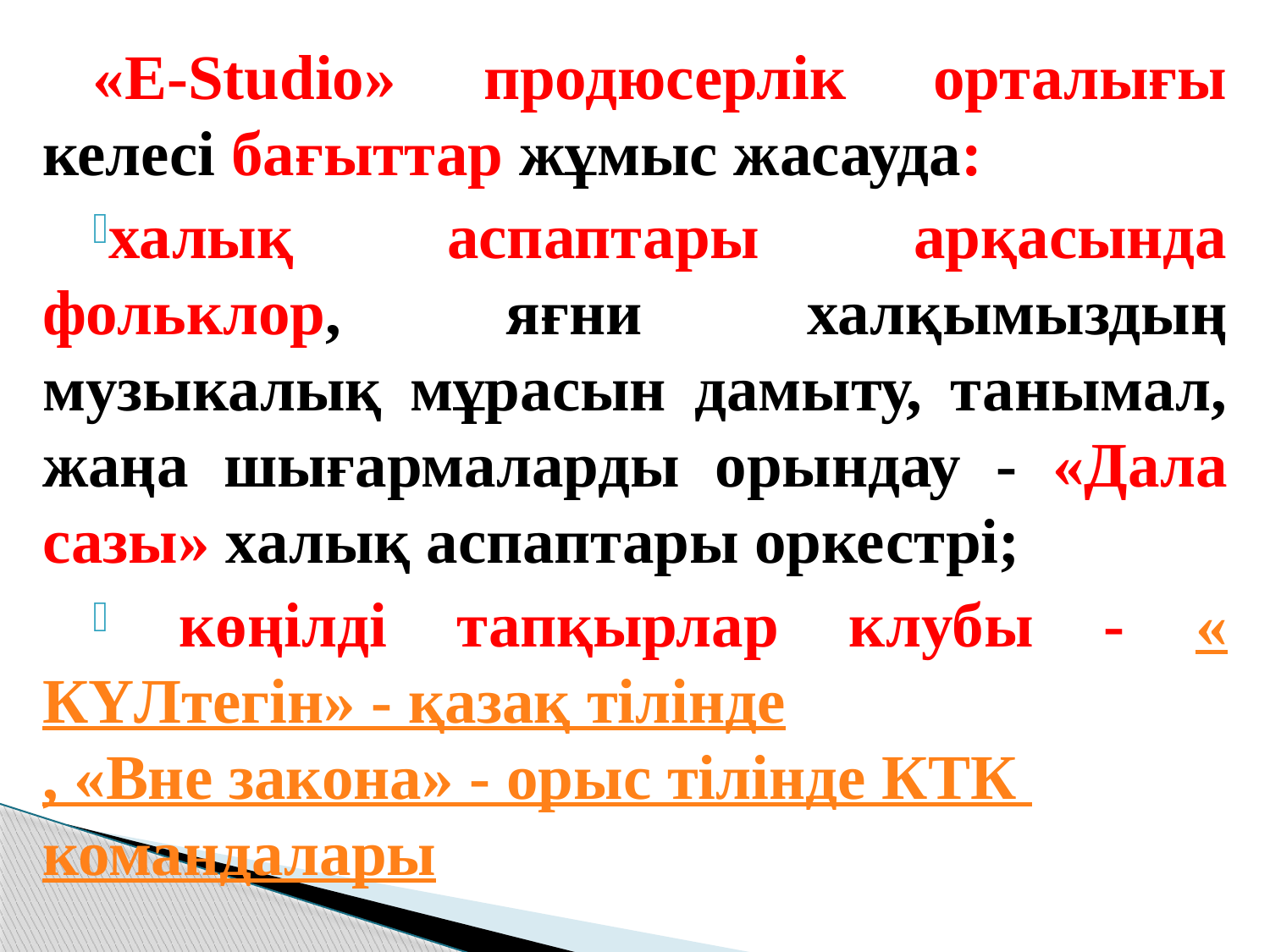

«E-Studio» продюсерлік орталығы келесі бағыттар жұмыс жасауда:
халық аспаптары арқасында фольклор, яғни халқымыздың музыкалық мұрасын дамыту, танымал, жаңа шығармаларды орындау - «Дала сазы» халық аспаптары оркестрі;
 көңілді тапқырлар клубы - «КҮЛтегін» - қазақ тілінде, «Вне закона» - орыс тілінде КТК командалары